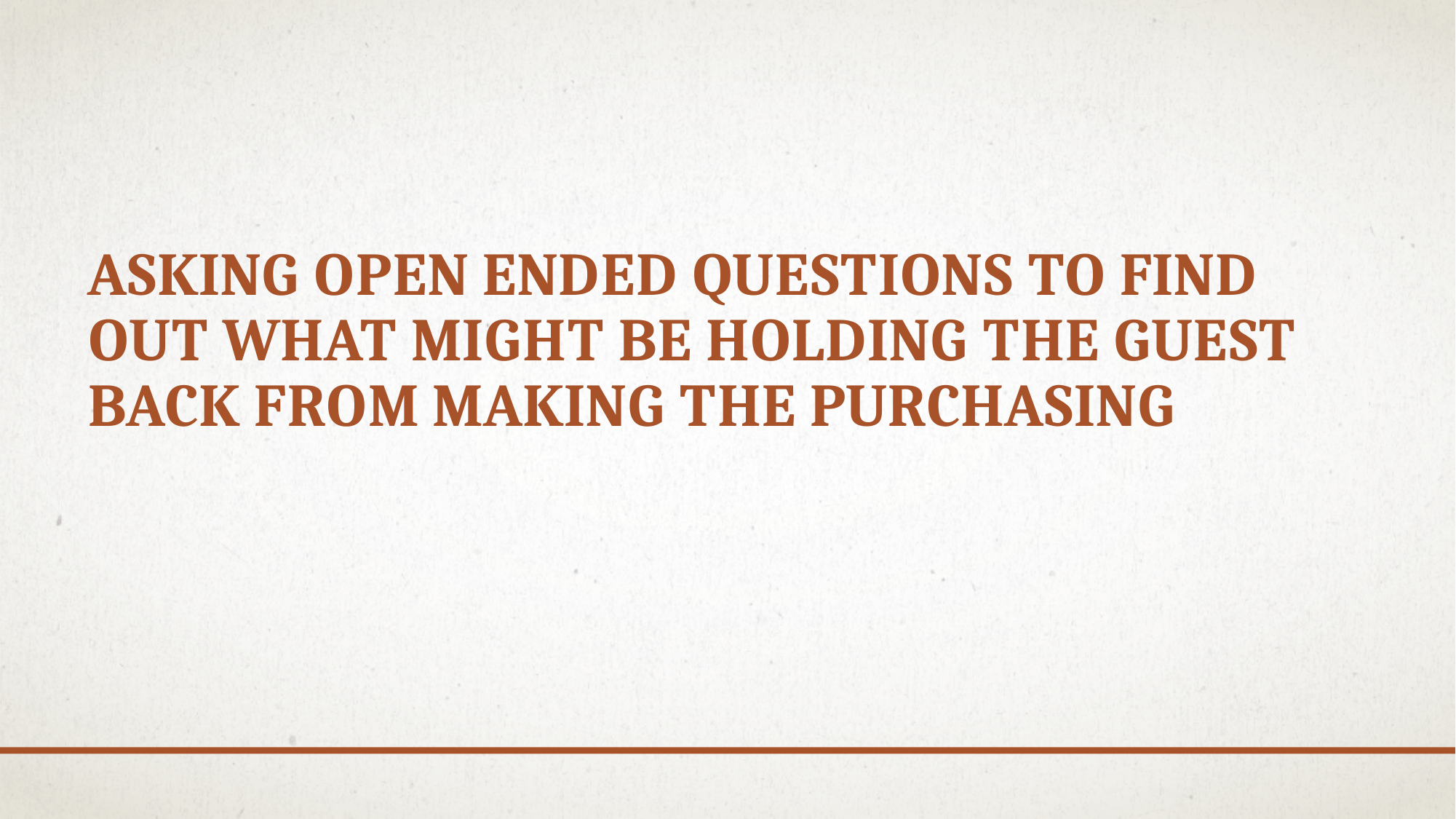

# Asking open ended questions to find out what might be holding the guest back from making the purchasing